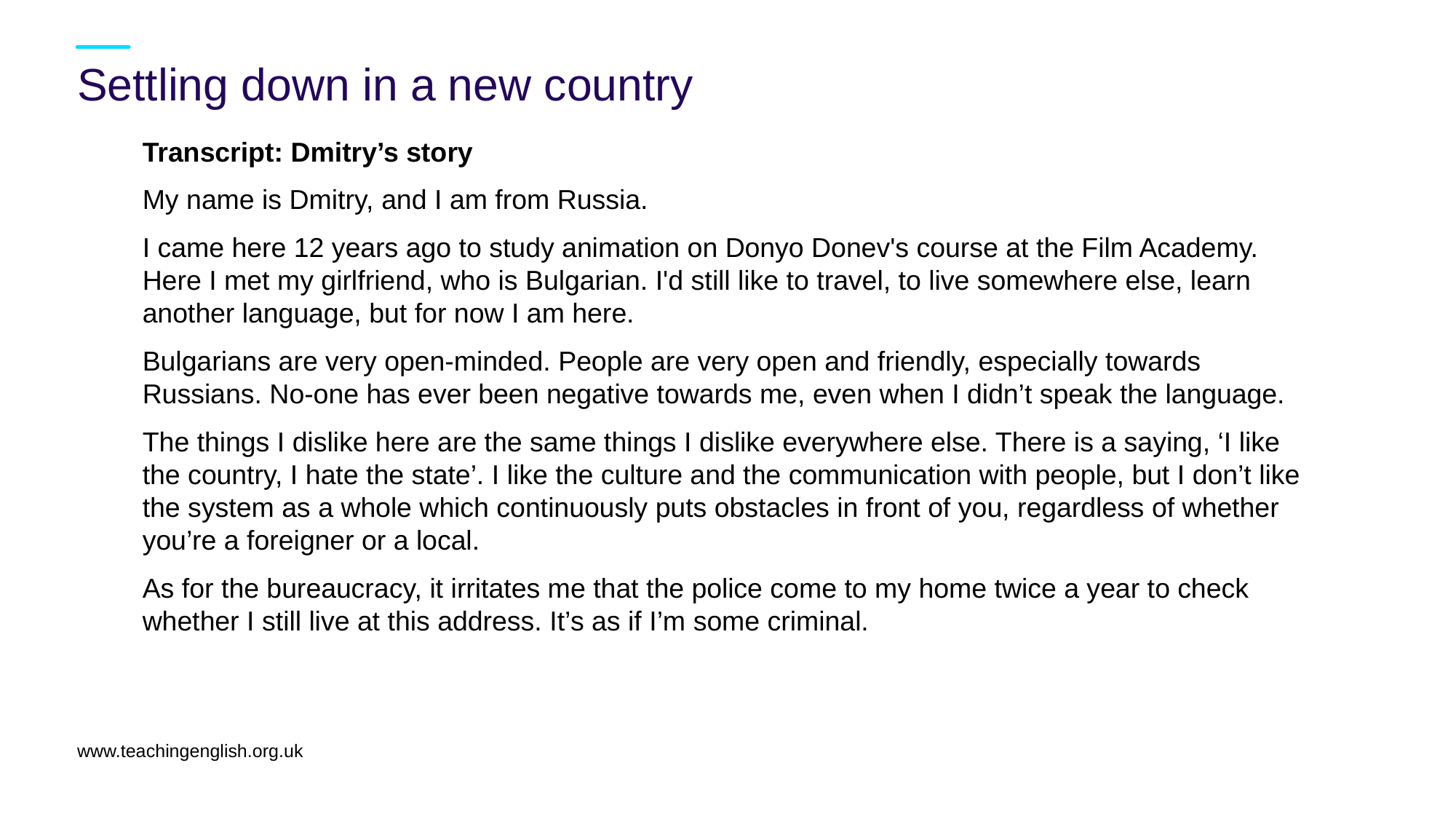

# Settling down in a new country

Transcript: Dmitry’s story
My name is Dmitry, and I am from Russia.
I came here 12 years ago to study animation on Donyo Donev's course at the Film Academy. Here I met my girlfriend, who is Bulgarian. I'd still like to travel, to live somewhere else, learn another language, but for now I am here.
Bulgarians are very open-minded. People are very open and friendly, especially towards Russians. No-one has ever been negative towards me, even when I didn’t speak the language.
The things I dislike here are the same things I dislike everywhere else. There is a saying, ‘I like the country, I hate the state’. I like the culture and the communication with people, but I don’t like the system as a whole which continuously puts obstacles in front of you, regardless of whether you’re a foreigner or a local.
As for the bureaucracy, it irritates me that the police come to my home twice a year to check whether I still live at this address. It’s as if I’m some criminal.

www.teachingenglish.org.uk